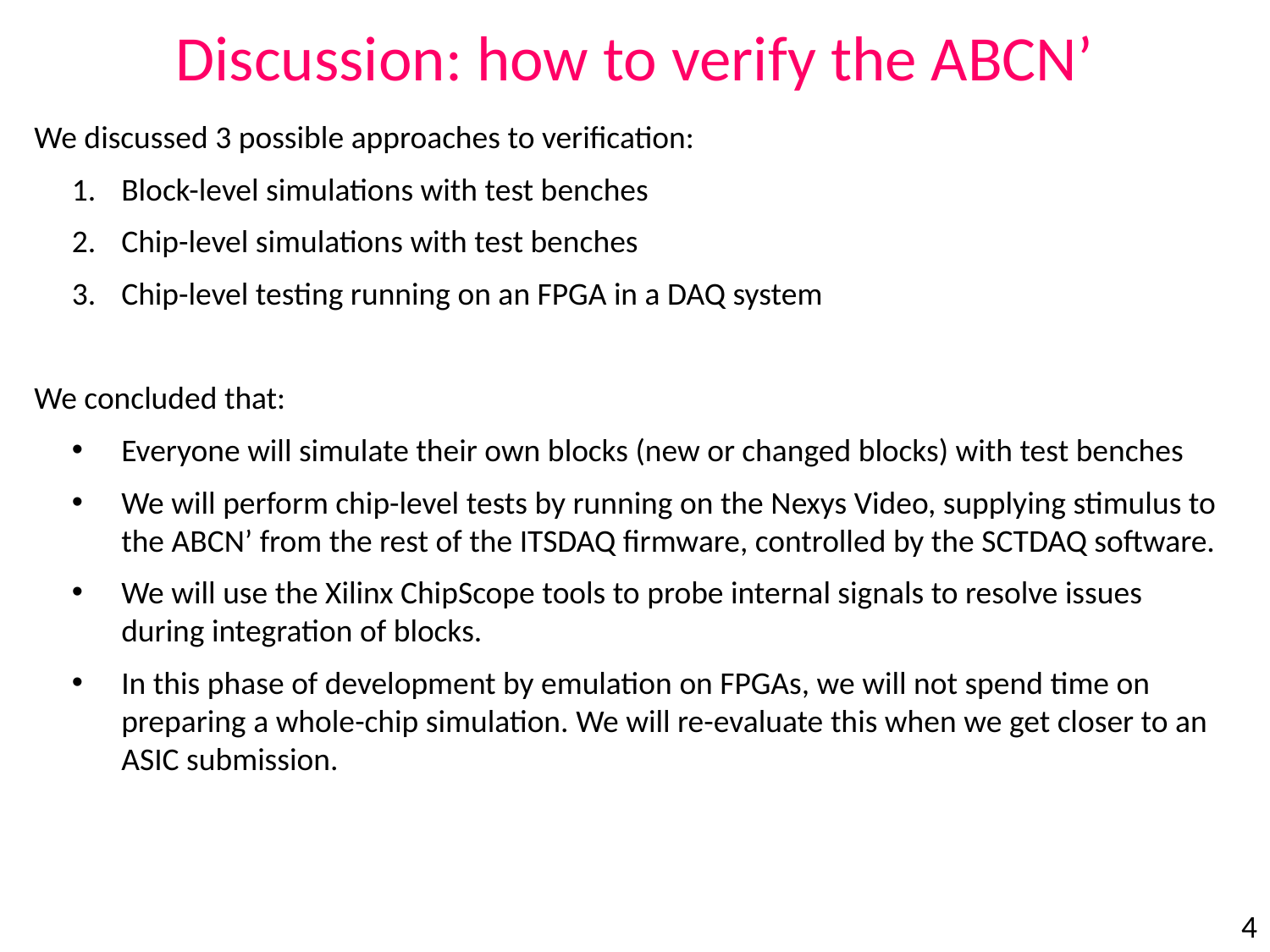

Discussion: how to verify the ABCN’
We discussed 3 possible approaches to verification:
Block-level simulations with test benches
Chip-level simulations with test benches
Chip-level testing running on an FPGA in a DAQ system

We concluded that:
Everyone will simulate their own blocks (new or changed blocks) with test benches
We will perform chip-level tests by running on the Nexys Video, supplying stimulus to the ABCN’ from the rest of the ITSDAQ firmware, controlled by the SCTDAQ software.
We will use the Xilinx ChipScope tools to probe internal signals to resolve issues during integration of blocks.
In this phase of development by emulation on FPGAs, we will not spend time on preparing a whole-chip simulation. We will re-evaluate this when we get closer to an ASIC submission.
4